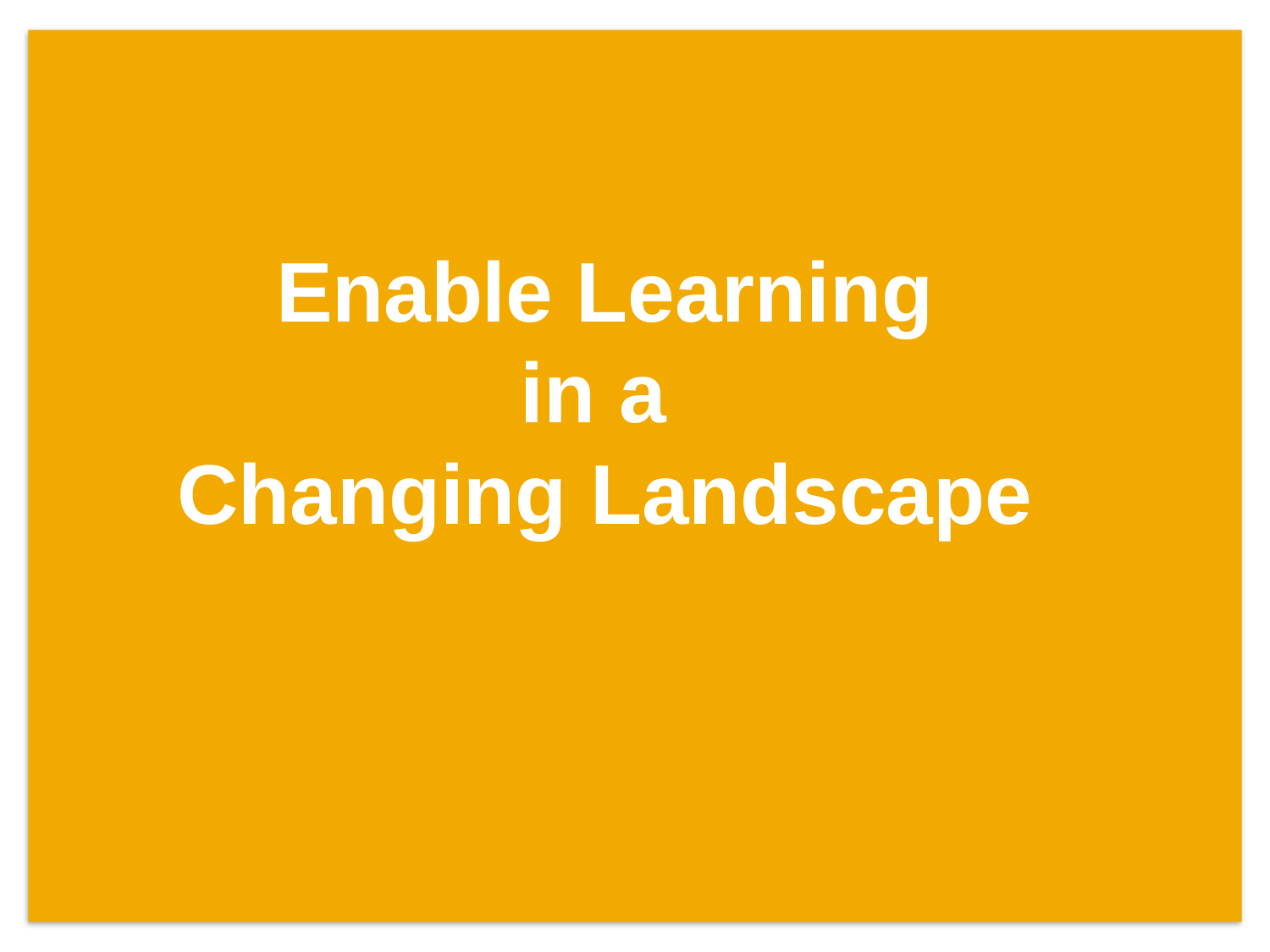

# Enable Learning in a Changing Landscape